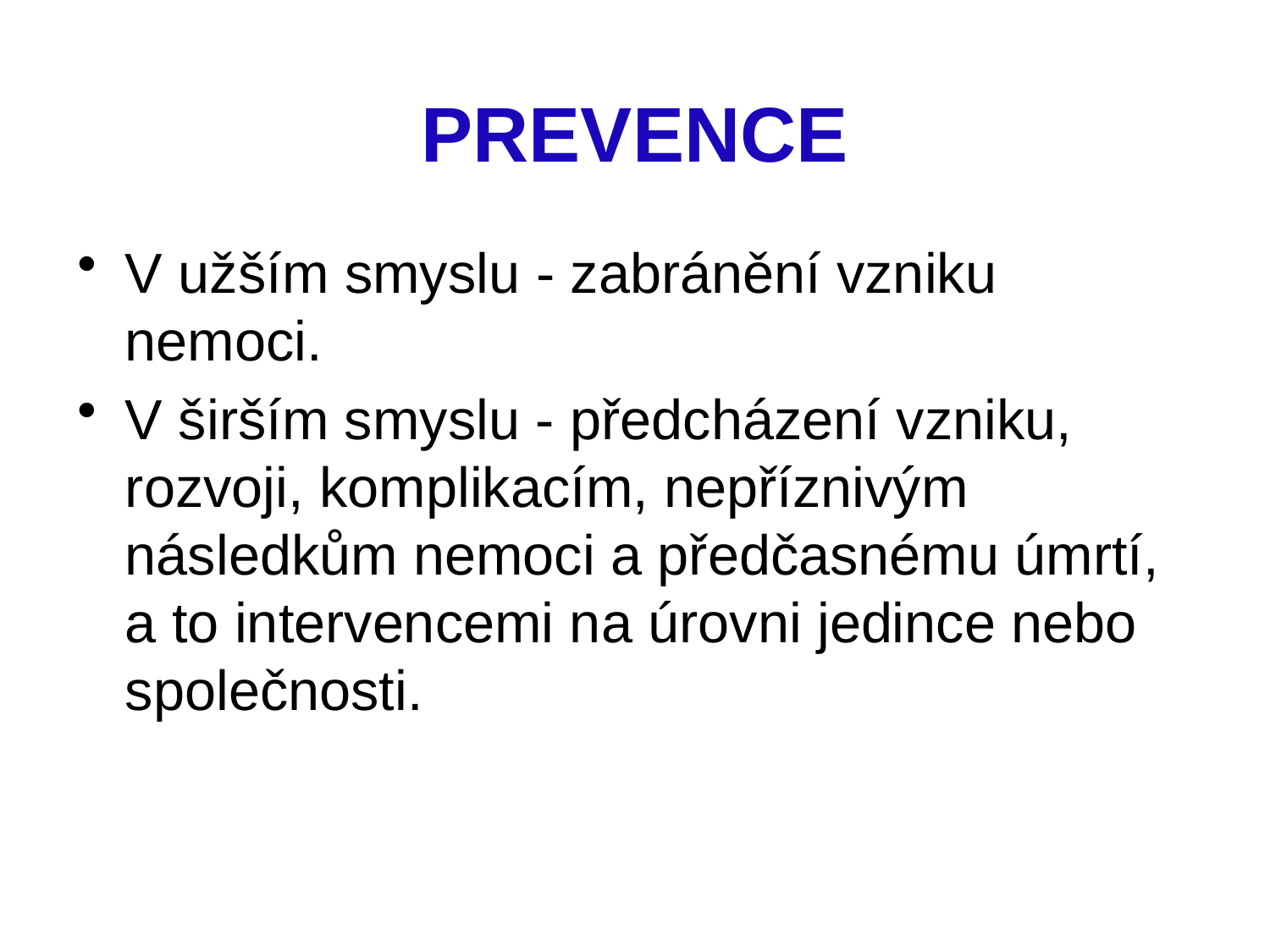

# PREVENCE
V užším smyslu - zabránění vzniku nemoci.
V širším smyslu - předcházení vzniku, rozvoji, komplikacím, nepříznivým následkům nemoci a předčasnému úmrtí, a to intervencemi na úrovni jedince nebo společnosti.